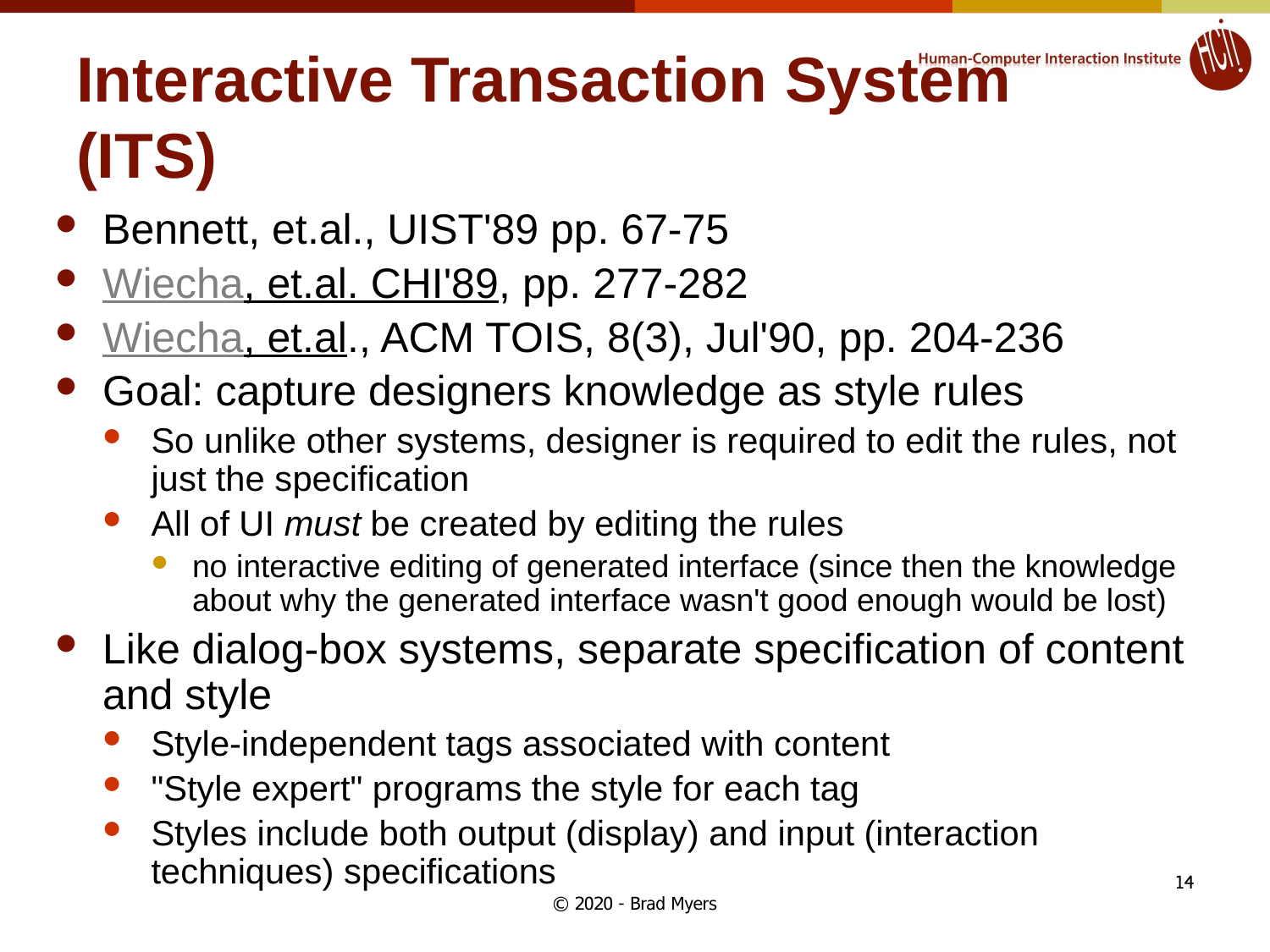

# Interactive Transaction System (ITS)
Bennett, et.al., UIST'89 pp. 67-75
Wiecha, et.al. CHI'89, pp. 277-282
Wiecha, et.al., ACM TOIS, 8(3), Jul'90, pp. 204-236
Goal: capture designers knowledge as style rules
So unlike other systems, designer is required to edit the rules, not just the specification
All of UI must be created by editing the rules
no interactive editing of generated interface (since then the knowledge about why the generated interface wasn't good enough would be lost)
Like dialog-box systems, separate specification of content and style
Style-independent tags associated with content
"Style expert" programs the style for each tag
Styles include both output (display) and input (interaction techniques) specifications
14
© 2020 - Brad Myers